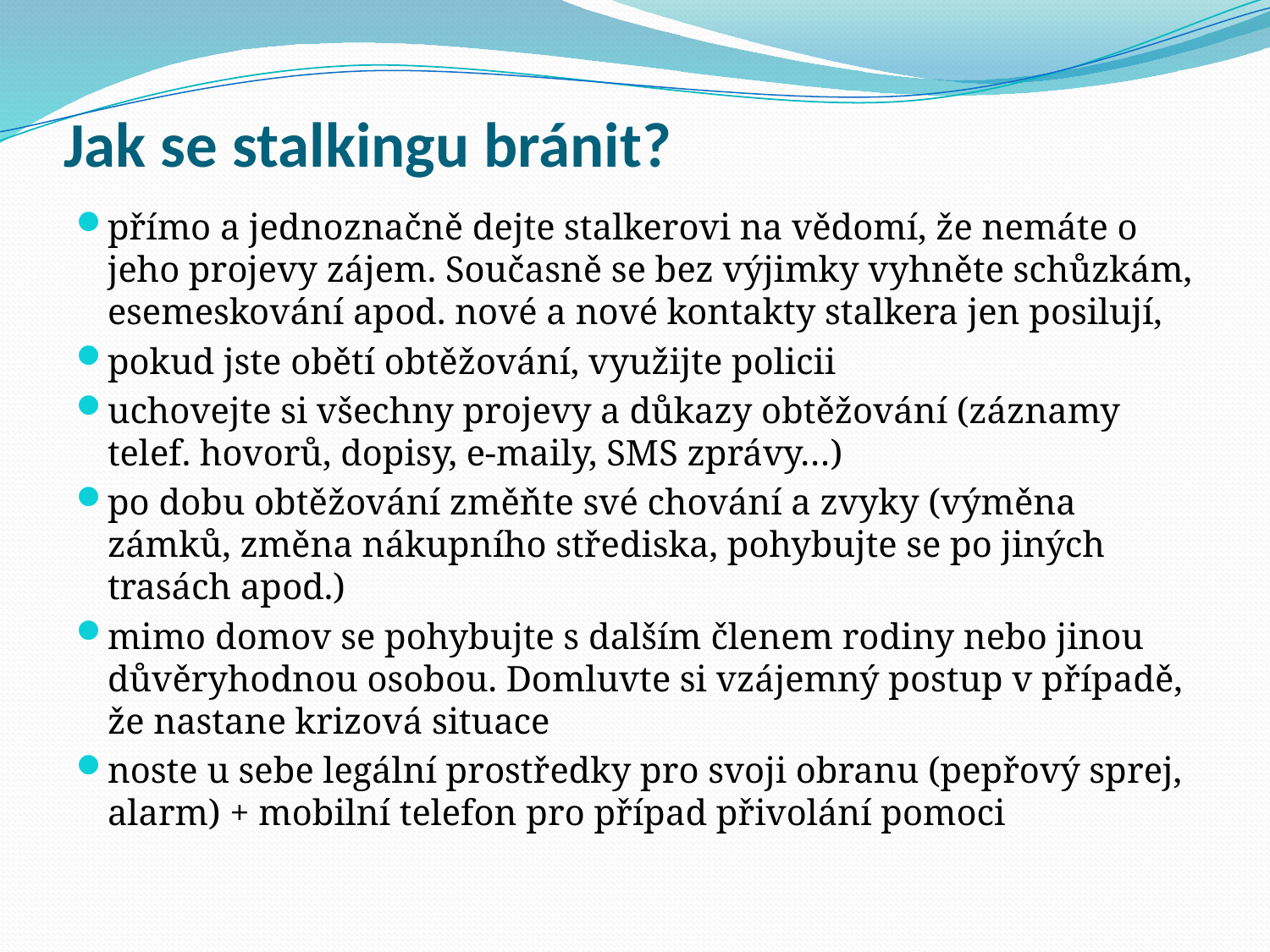

# Jak se stalkingu bránit?
přímo a jednoznačně dejte stalkerovi na vědomí, že nemáte o jeho projevy zájem. Současně se bez výjimky vyhněte schůzkám, esemeskování apod. nové a nové kontakty stalkera jen posilují,
pokud jste obětí obtěžování, využijte policii
uchovejte si všechny projevy a důkazy obtěžování (záznamy telef. hovorů, dopisy, e-maily, SMS zprávy…)
po dobu obtěžování změňte své chování a zvyky (výměna zámků, změna nákupního střediska, pohybujte se po jiných trasách apod.)
mimo domov se pohybujte s dalším členem rodiny nebo jinou důvěryhodnou osobou. Domluvte si vzájemný postup v případě, že nastane krizová situace
noste u sebe legální prostředky pro svoji obranu (pepřový sprej, alarm) + mobilní telefon pro případ přivolání pomoci